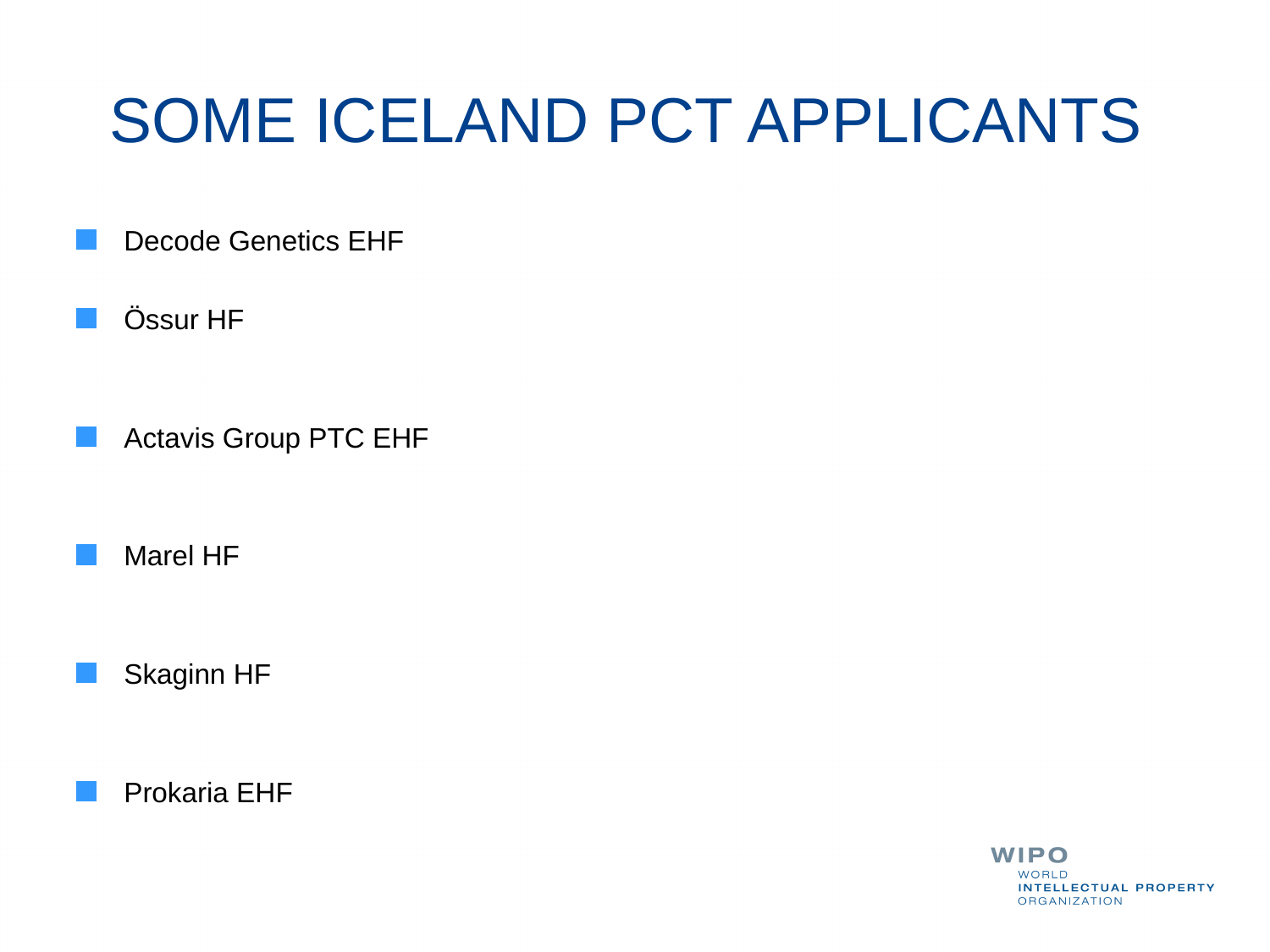

# SOME ICELAND PCT APPLICANTS
Decode Genetics EHF

Össur HF

Actavis Group PTC EHF

Marel HF

Skaginn HF

Prokaria EHF